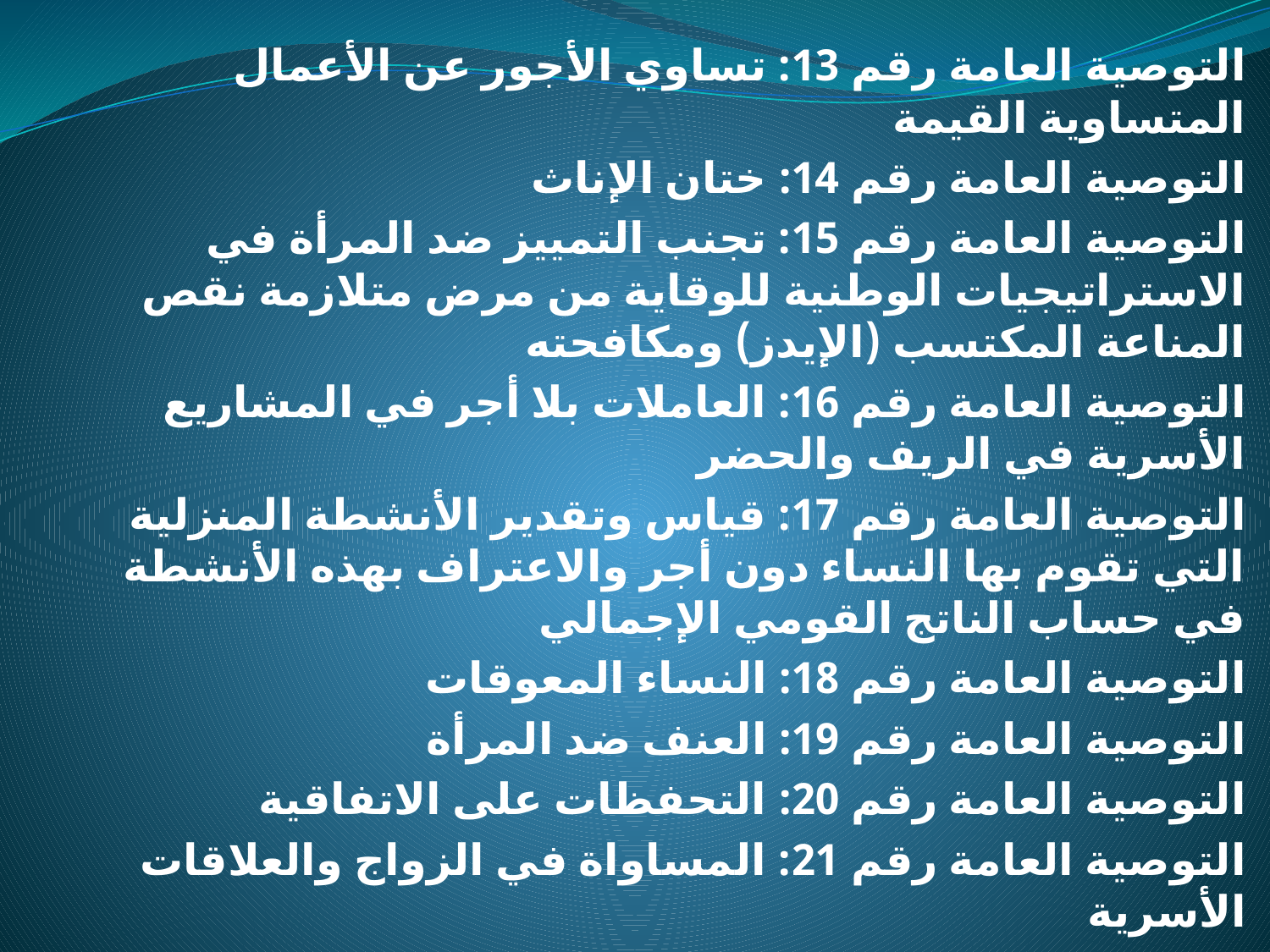

التوصية العامة رقم 13: تساوي الأجور عن الأعمال المتساوية القيمة
التوصية العامة رقم 14: ختان الإناث
التوصية العامة رقم 15: تجنب التمييز ضد المرأة في الاستراتيجيات الوطنية للوقاية من مرض متلازمة نقص المناعة المكتسب (الإيدز) ومكافحته
التوصية العامة رقم 16: العاملات بلا أجر في المشاريع الأسرية في الريف والحضر
التوصية العامة رقم 17: قياس وتقدير الأنشطة المنزلية التي تقوم بها النساء دون أجر والاعتراف بهذه الأنشطة في حساب الناتج القومي الإجمالي
التوصية العامة رقم 18: النساء المعوقات
التوصية العامة رقم 19: العنف ضد المرأة
التوصية العامة رقم 20: التحفظات على الاتفاقية
التوصية العامة رقم 21: المساواة في الزواج والعلاقات الأسرية
التوصية العامة رقم 22: تعديل المادة 20 من الاتفاقية
التوصية العامة رقم 23: الحياة السياسية والعامة
التوصية العامة رقم 24: المادة 12 من الاتفاقية (المرأة والصحة)
التوصية العامة رقم 25: الفقرة 1 من المادة 4 من الاتفاقية (التدابير الخاصة المؤقتة)